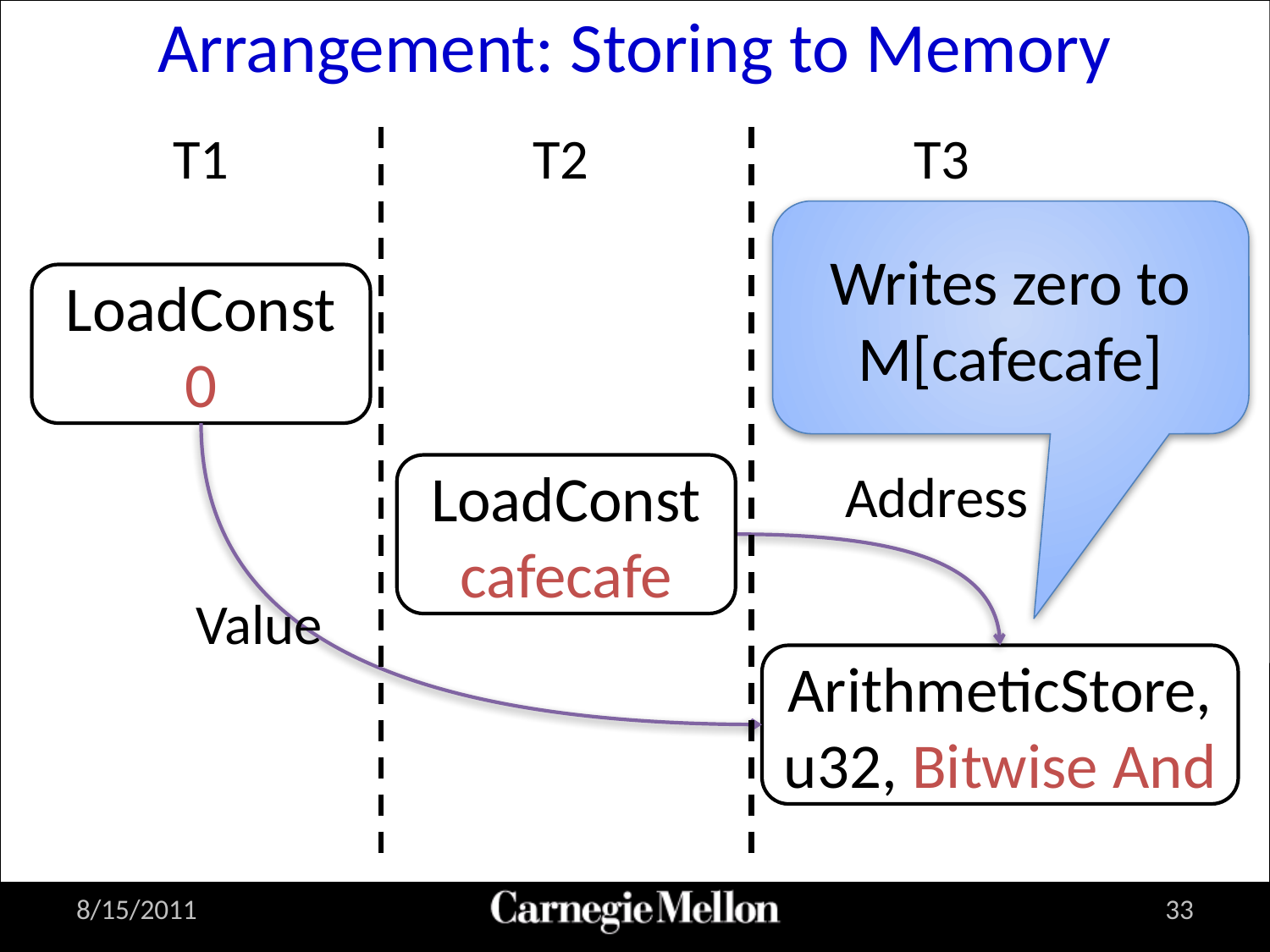

# Arrangement: Storing to Memory
T1
T2
T3
Writes zero to M[cafecafe]
LoadConst
0
LoadConst
cafecafe
Address
Value
ArithmeticStore, u32, Bitwise And
8/15/2011

33